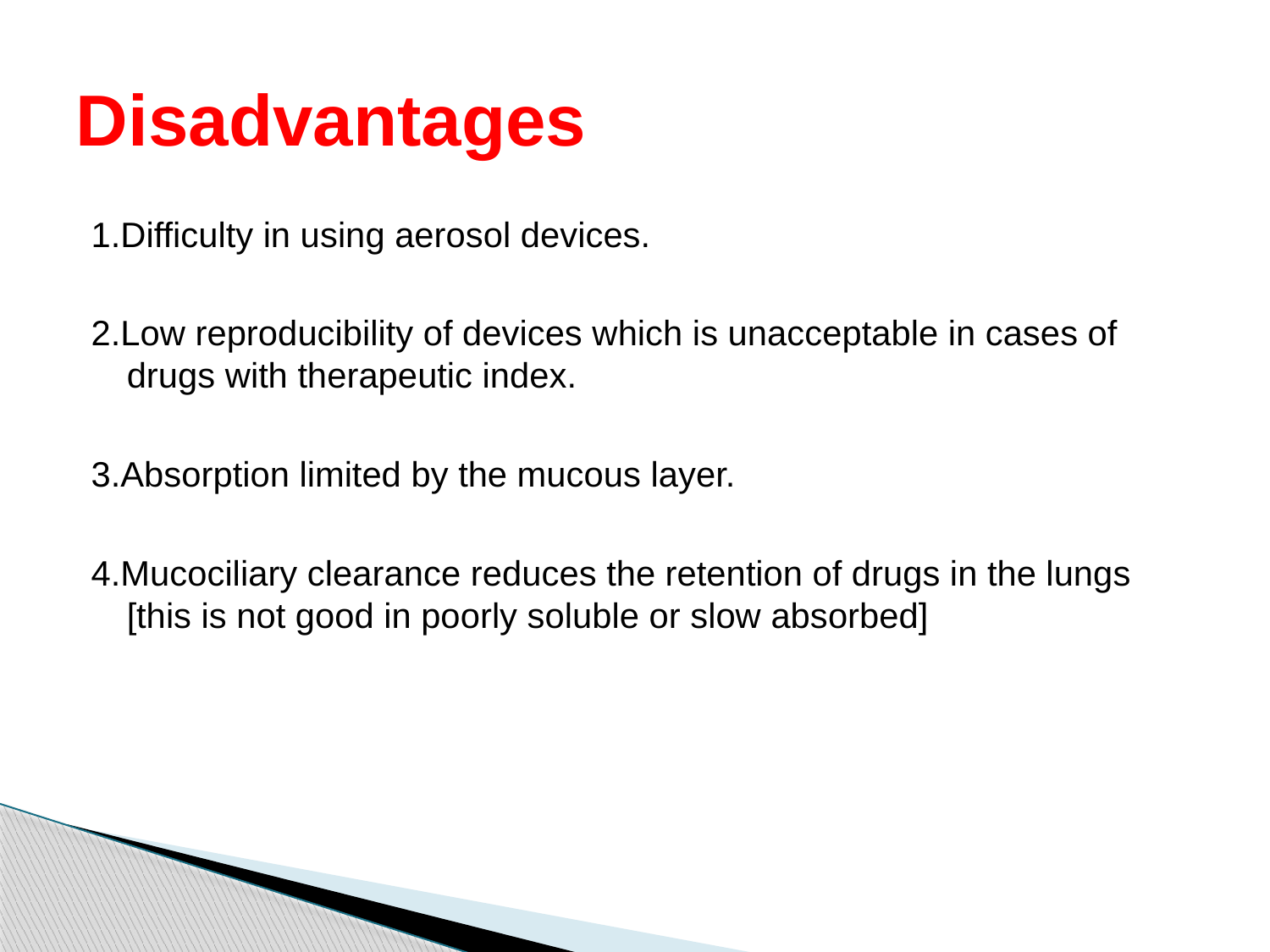

# Disadvantages
1.Difficulty in using aerosol devices.

2.Low reproducibility of devices which is unacceptable in cases of drugs with therapeutic index.

3.Absorption limited by the mucous layer.

4.Mucociliary clearance reduces the retention of drugs in the lungs [this is not good in poorly soluble or slow absorbed]